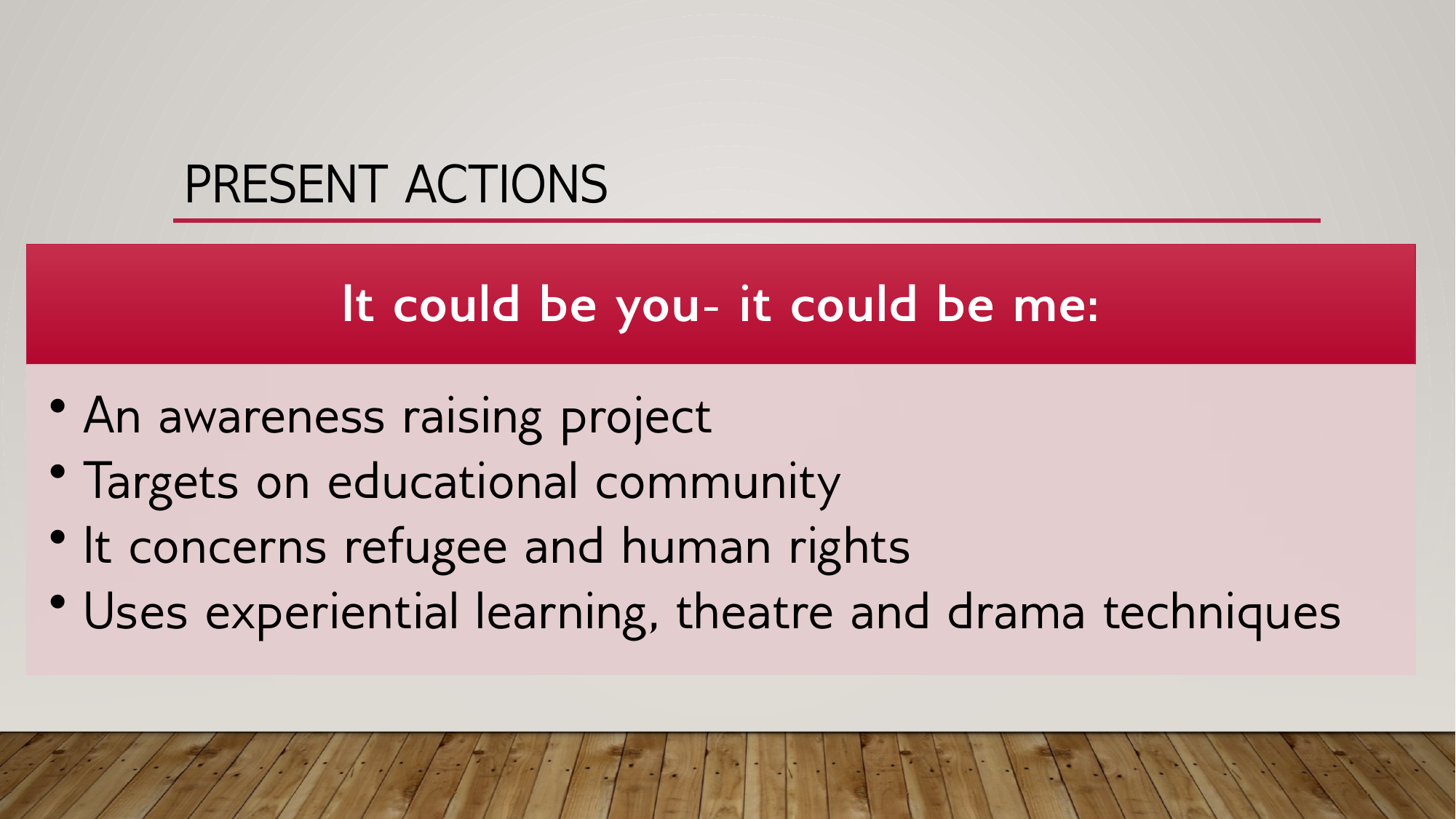

# Present actions
It could be you- it could be me:
An awareness raising project
Targets on educational community
It concerns refugee and human rights
Uses experiential learning, theatre and drama techniques